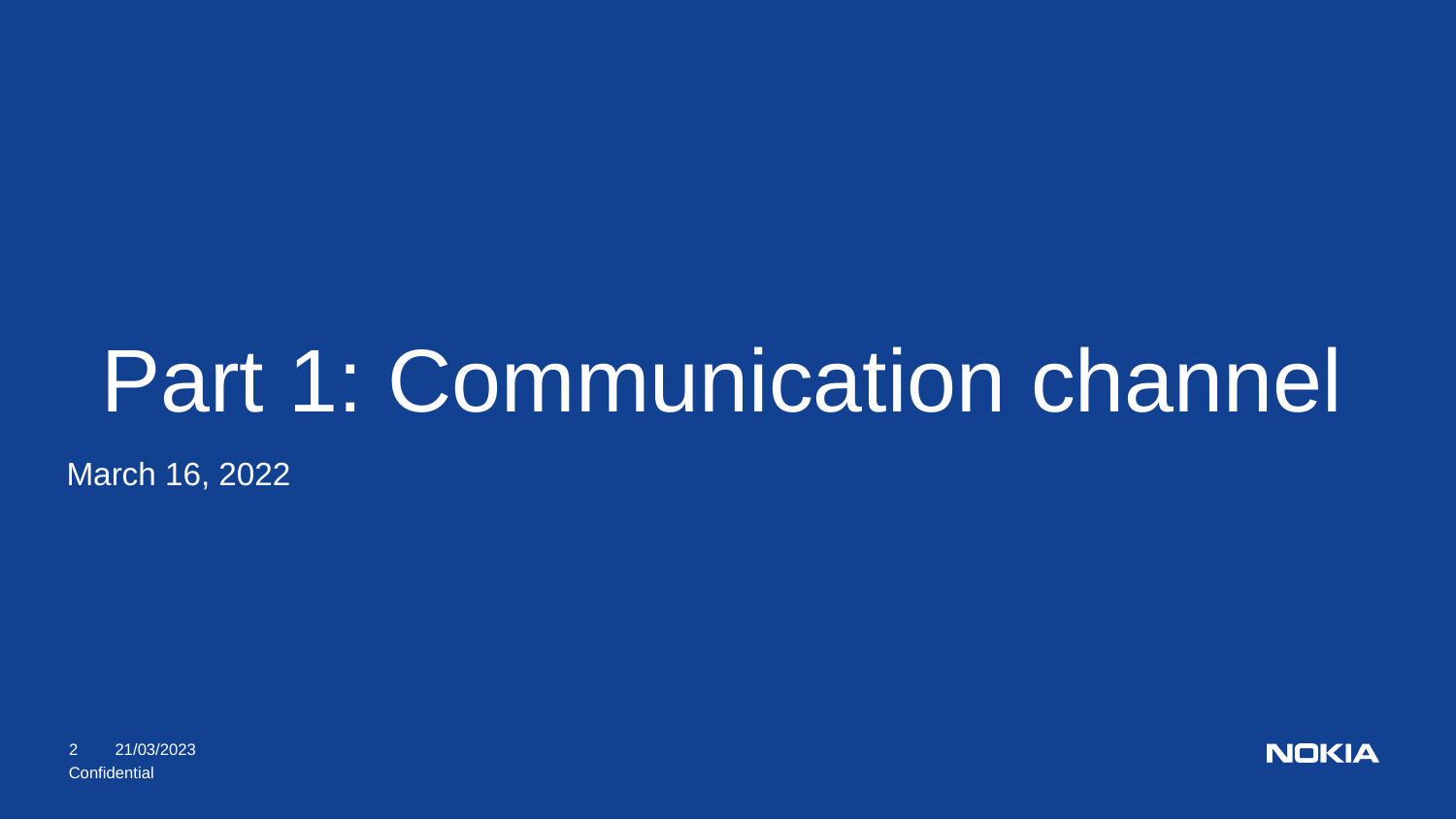

Part 1: Communication channel
March 16, 2022